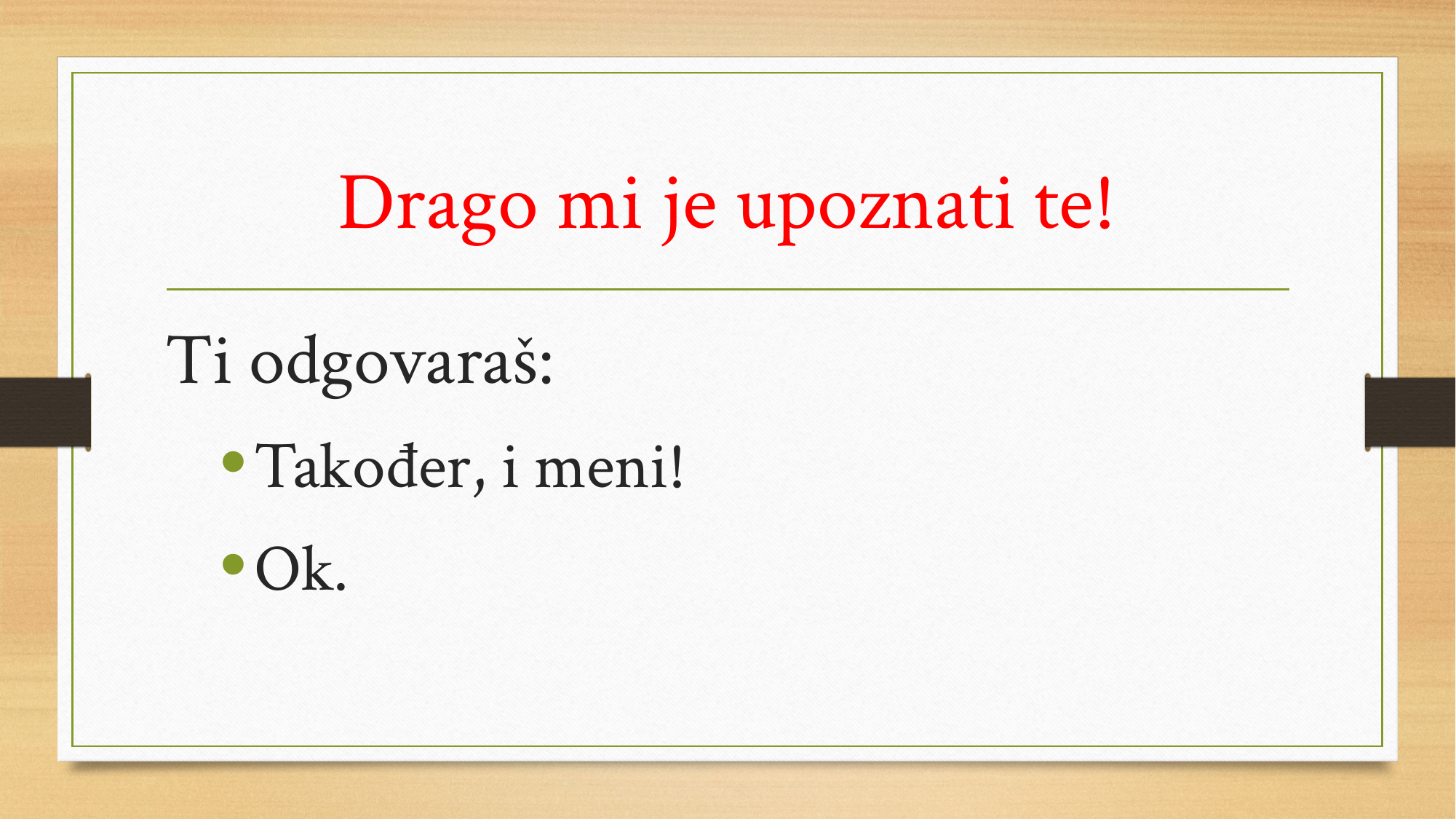

# Drago mi je upoznati te!
Ti odgovaraš:
Također, i meni!
Ok.